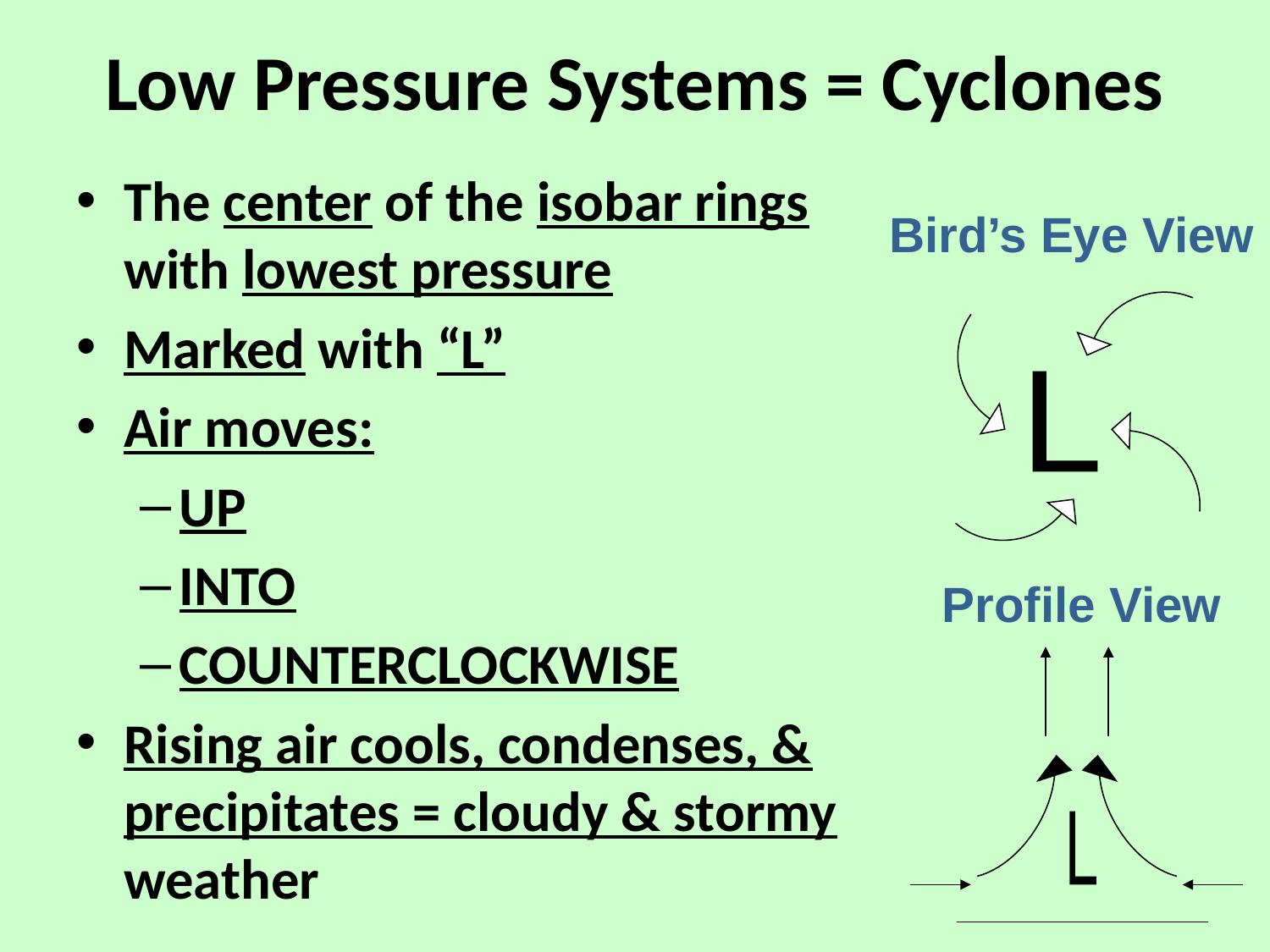

# Low Pressure Systems = Cyclones
The center of the isobar rings with lowest pressure
Marked with “L”
Air moves:
UP
INTO
COUNTERCLOCKWISE
Rising air cools, condenses, & precipitates = cloudy & stormy weather

Bird’s Eye View

L

Profile View

L